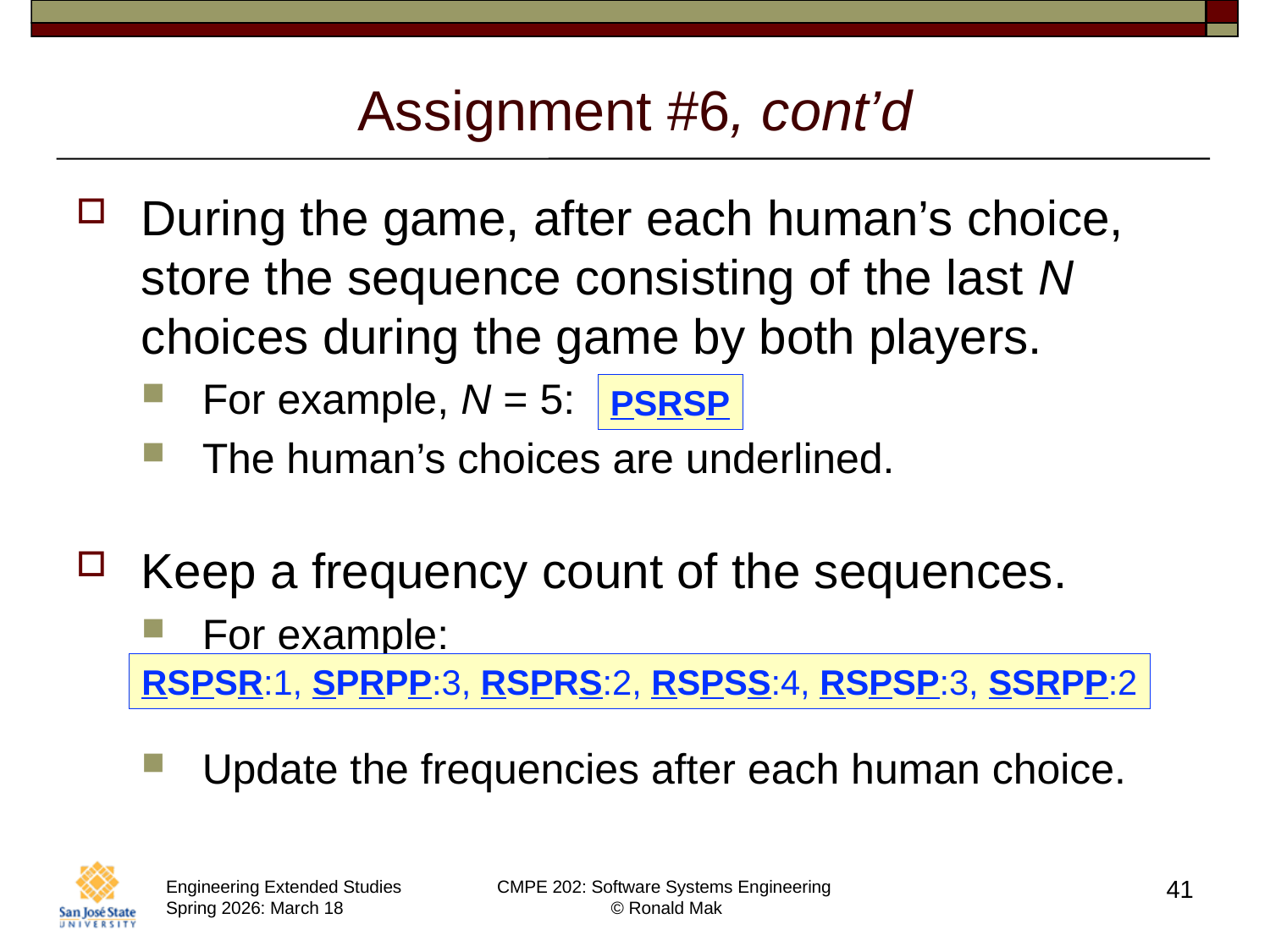

# Assignment #6, cont’d
During the game, after each human’s choice, store the sequence consisting of the last N choices during the game by both players.
For example, N = 5:
The human’s choices are underlined.

Keep a frequency count of the sequences.
For example:

Update the frequencies after each human choice.
PSRSP
RSPSR:1, SPRPP:3, RSPRS:2, RSPSS:4, RSPSP:3, SSRPP:2
41